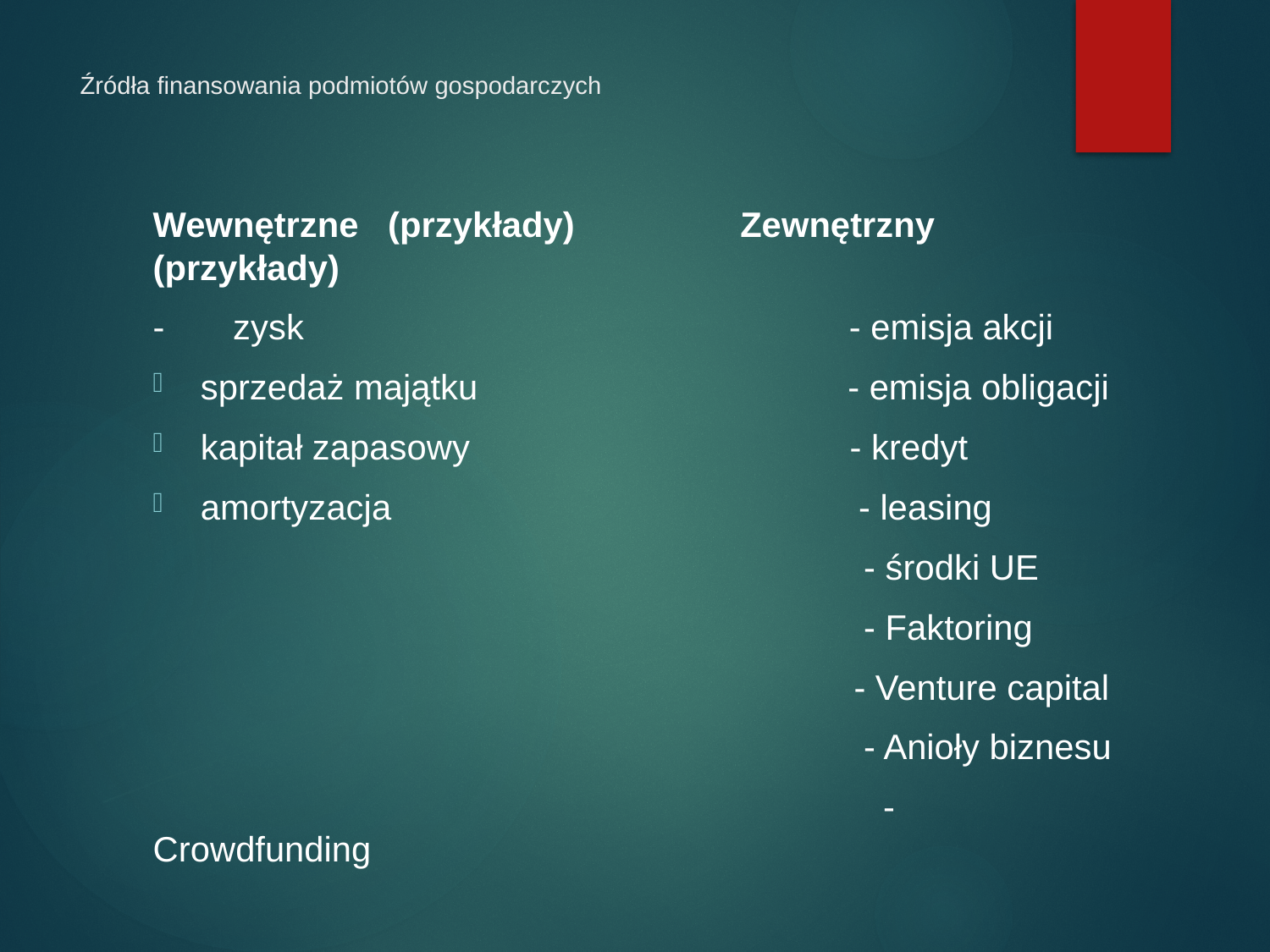

# Źródła finansowania podmiotów gospodarczych
Wewnętrzne   (przykłady)                 Zewnętrzny (przykłady)
-       zysk                                                        - emisja akcji
sprzedaż majątku                                      - emisja obligacji
kapitał zapasowy                                       - kredyt
amortyzacja                                                - leasing
                                                                         - środki UE
                                                                         - Faktoring
                                                                        - Venture capital
                                                                         - Anioły biznesu
                                                                           - Crowdfunding